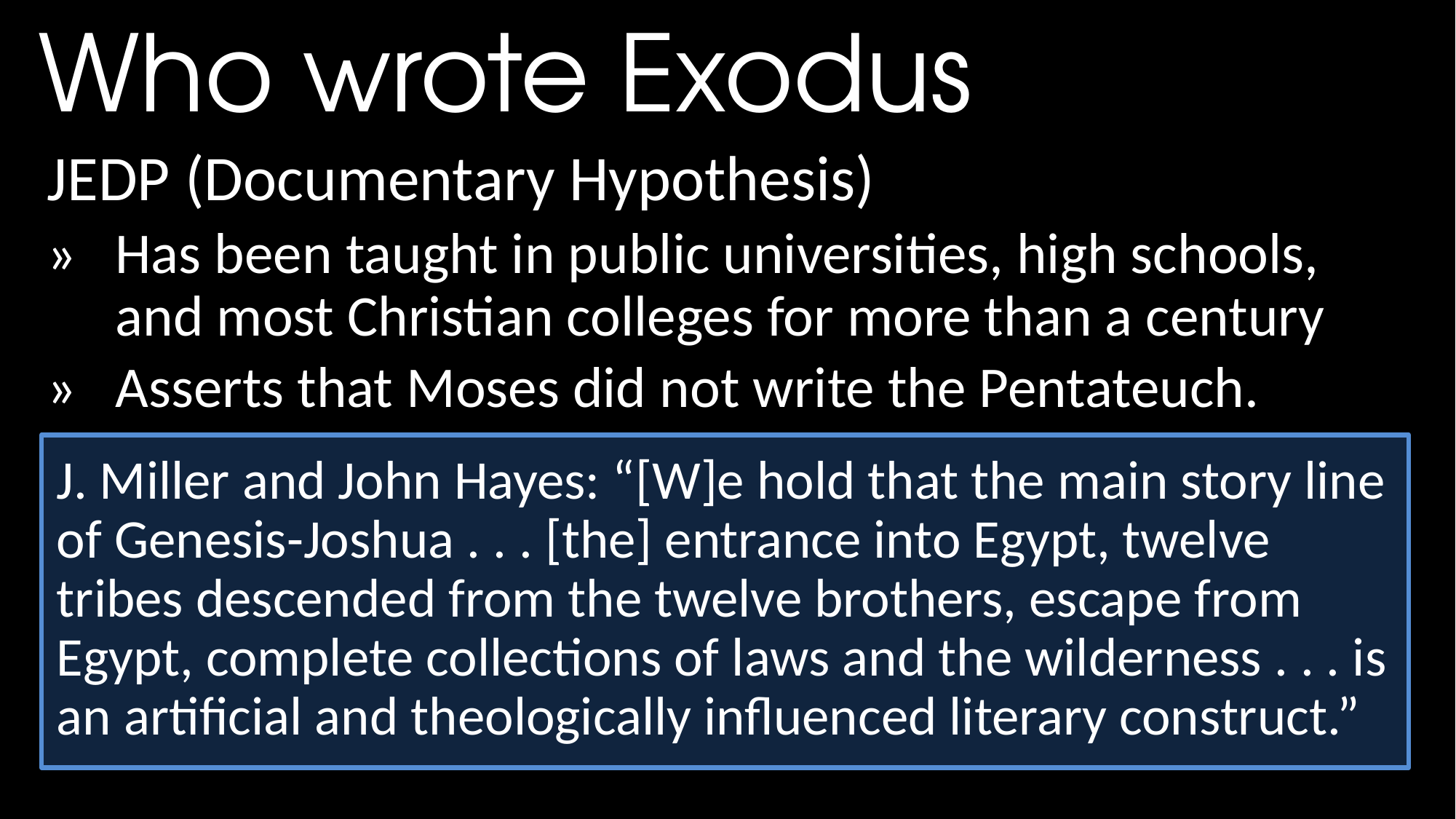

Who wrote Exodus
JEDP (Documentary Hypothesis)
»	Has been taught in public universities, high schools, and most Christian colleges for more than a century
»	Asserts that Moses did not write the Pentateuch.

J. Miller and John Hayes: “[W]e hold that the main story line of Genesis-Joshua . . . [the] entrance into Egypt, twelve tribes descended from the twelve brothers, escape from Egypt, complete collections of laws and the wilderness . . . is an artificial and theologically influenced literary construct.”